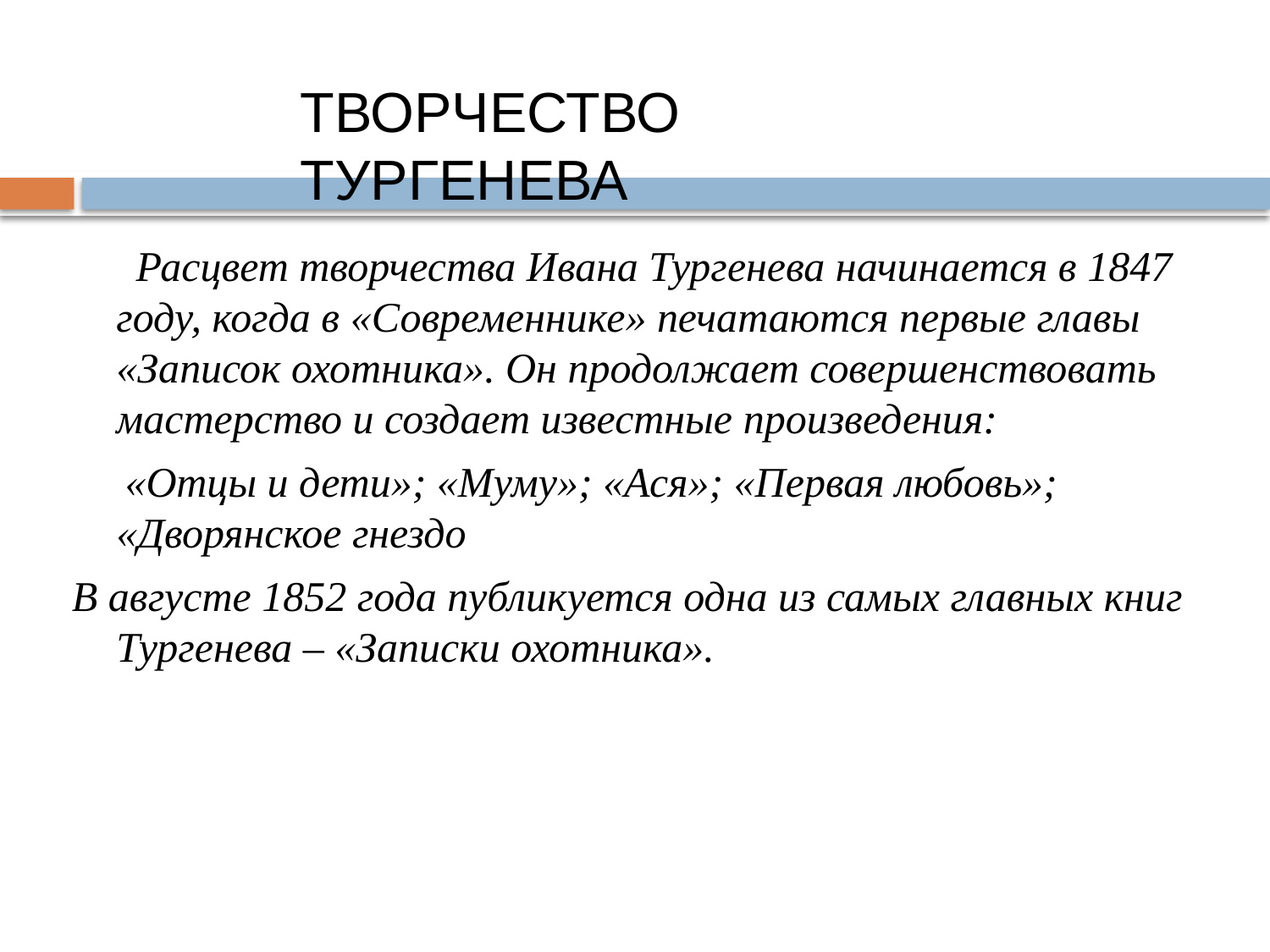

ТВОРЧЕСТВО ТУРГЕНЕВА

	  Расцвет творчества Ивана Тургенева начинается в 1847 году, когда в «Современнике» печатаются первые главы «Записок охотника». Он продолжает совершенствовать мастерство и создает известные произведения:
     «Отцы и дети»; «Муму»; «Ася»; «Первая любовь»; «Дворянское гнездо
В августе 1852 года публикуется одна из самых главных книг Тургенева – «Записки охотника».